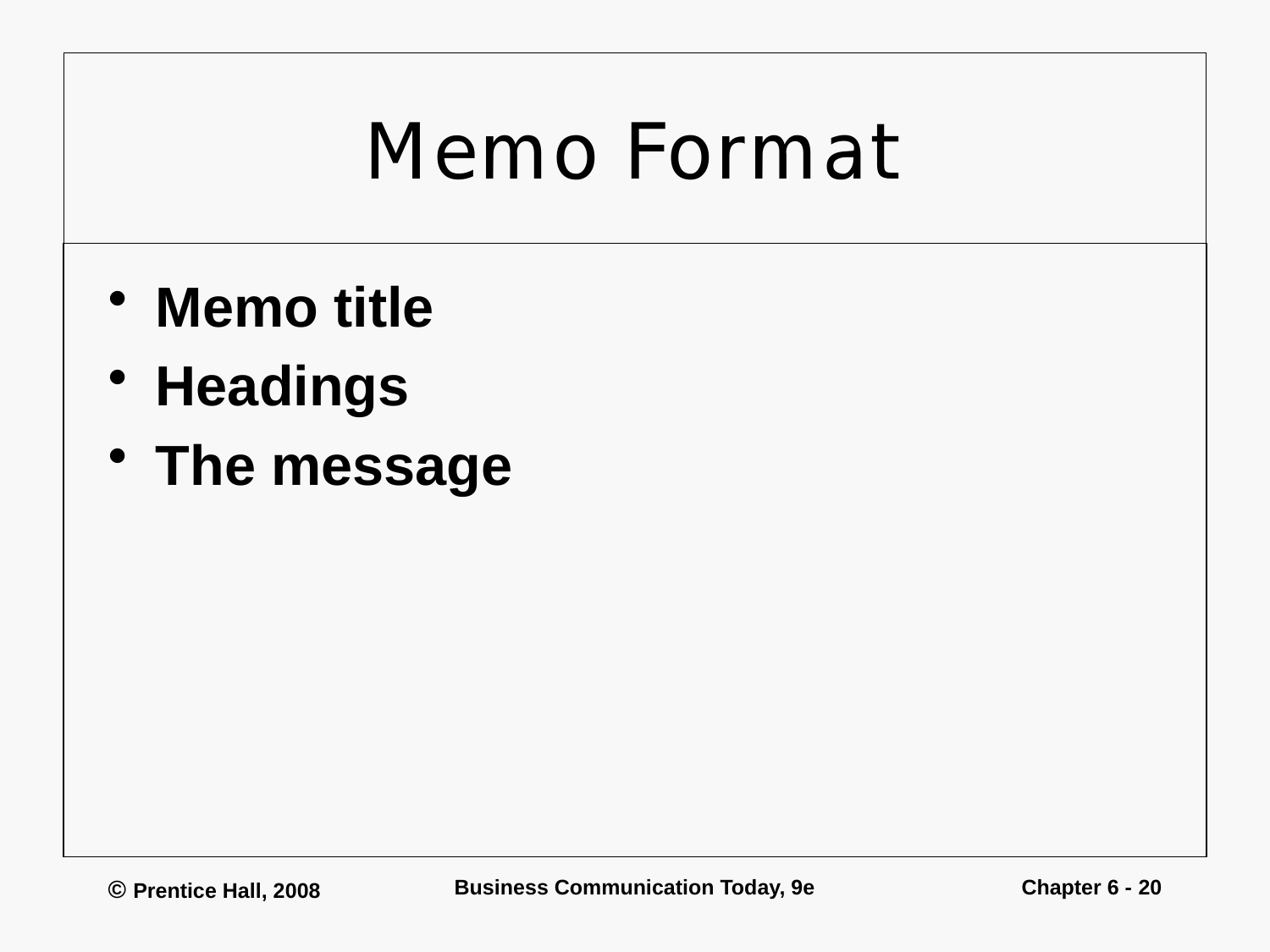

# Memo Format

Memo title
Headings
The message
© Prentice Hall, 2008
Business Communication Today, 9e
Chapter 6 - 20